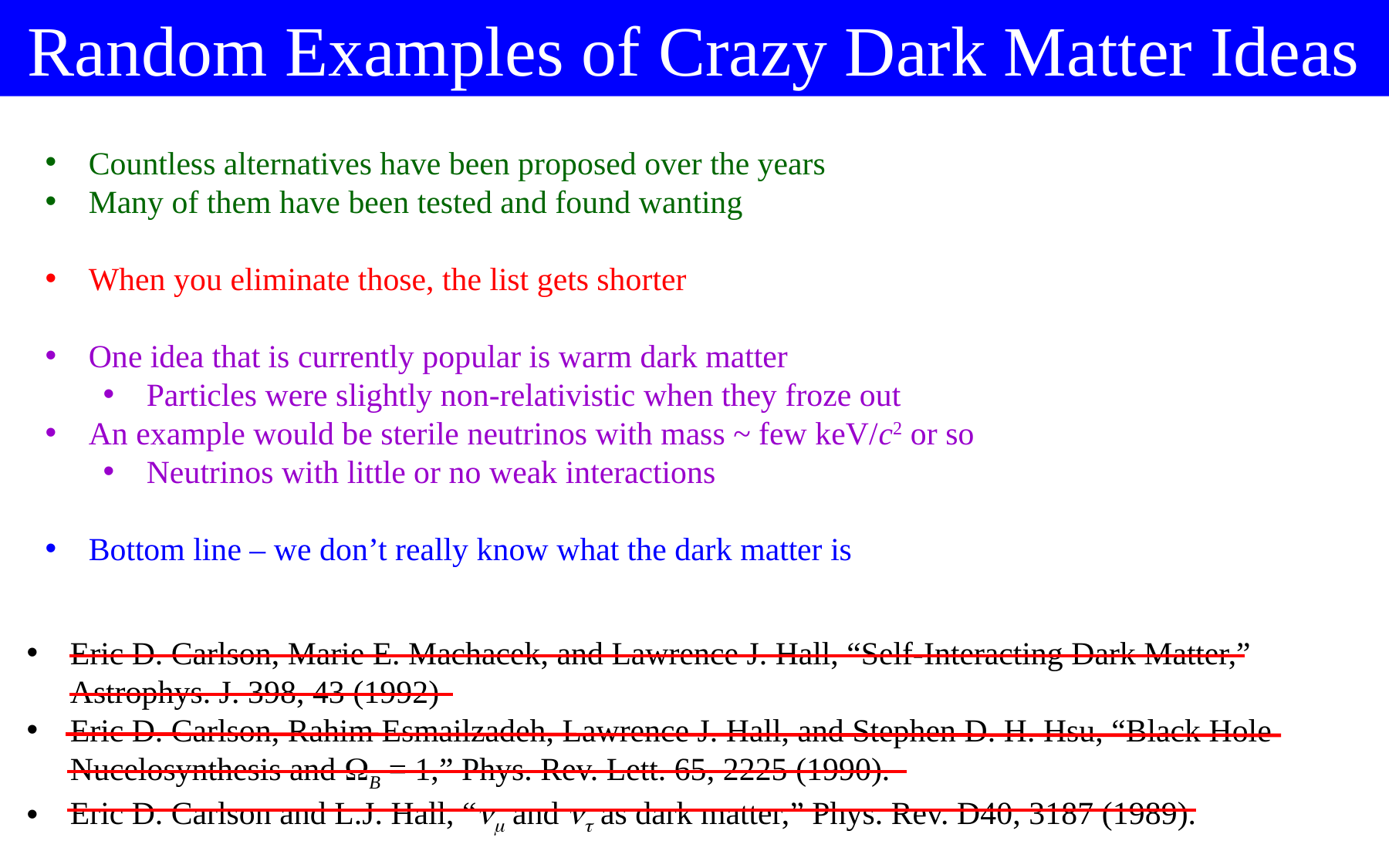

Random Examples of Crazy Dark Matter Ideas
Countless alternatives have been proposed over the years
Many of them have been tested and found wanting

When you eliminate those, the list gets shorter

One idea that is currently popular is warm dark matter
Particles were slightly non-relativistic when they froze out
An example would be sterile neutrinos with mass ~ few keV/c2 or so
Neutrinos with little or no weak interactions

Bottom line – we don’t really know what the dark matter is

Eric D. Carlson, Marie E. Machacek, and Lawrence J. Hall, “Self-Interacting Dark Matter,” Astrophys. J. 398, 43 (1992)
Eric D. Carlson, Rahim Esmailzadeh, Lawrence J. Hall, and Stephen D. H. Hsu, “Black Hole Nucelosynthesis and ΩB = 1,” Phys. Rev. Lett. 65, 2225 (1990).
Eric D. Carlson and L.J. Hall, “νμ and ντ as dark matter,” Phys. Rev. D40, 3187 (1989).